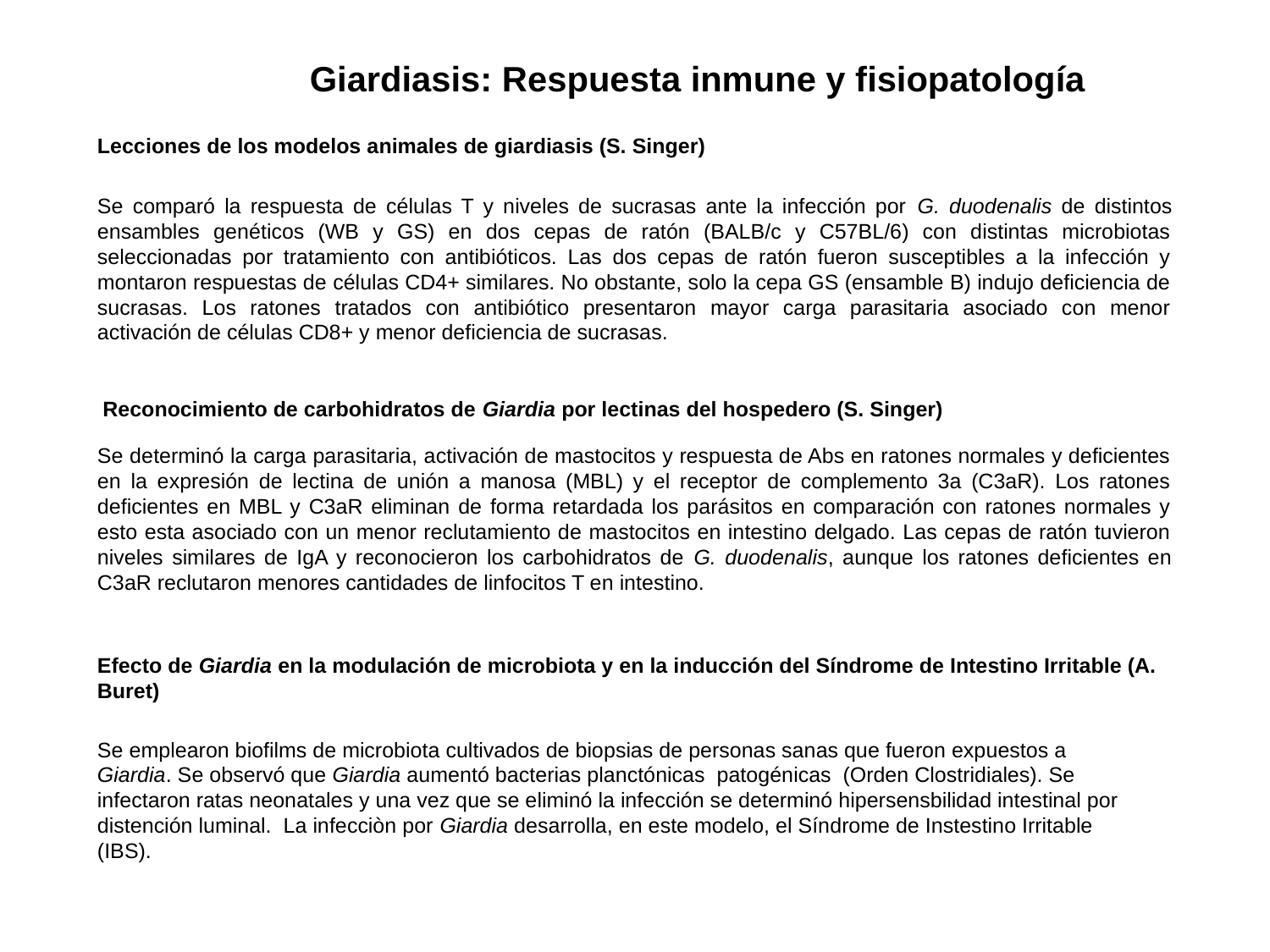

Giardiasis: Respuesta inmune y fisiopatología
Lecciones de los modelos animales de giardiasis (S. Singer)
Se comparó la respuesta de células T y niveles de sucrasas ante la infección por G. duodenalis de distintos ensambles genéticos (WB y GS) en dos cepas de ratón (BALB/c y C57BL/6) con distintas microbiotas seleccionadas por tratamiento con antibióticos. Las dos cepas de ratón fueron susceptibles a la infección y montaron respuestas de células CD4+ similares. No obstante, solo la cepa GS (ensamble B) indujo deficiencia de sucrasas. Los ratones tratados con antibiótico presentaron mayor carga parasitaria asociado con menor activación de células CD8+ y menor deficiencia de sucrasas.
 Reconocimiento de carbohidratos de Giardia por lectinas del hospedero (S. Singer)
Se determinó la carga parasitaria, activación de mastocitos y respuesta de Abs en ratones normales y deficientes en la expresión de lectina de unión a manosa (MBL) y el receptor de complemento 3a (C3aR). Los ratones deficientes en MBL y C3aR eliminan de forma retardada los parásitos en comparación con ratones normales y esto esta asociado con un menor reclutamiento de mastocitos en intestino delgado. Las cepas de ratón tuvieron niveles similares de IgA y reconocieron los carbohidratos de G. duodenalis, aunque los ratones deficientes en C3aR reclutaron menores cantidades de linfocitos T en intestino.
Efecto de Giardia en la modulación de microbiota y en la inducción del Síndrome de Intestino Irritable (A. Buret)
Se emplearon biofilms de microbiota cultivados de biopsias de personas sanas que fueron expuestos a Giardia. Se observó que Giardia aumentó bacterias planctónicas  patogénicas  (Orden Clostridiales). Se infectaron ratas neonatales y una vez que se eliminó la infección se determinó hipersensbilidad intestinal por distención luminal.  La infecciòn por Giardia desarrolla, en este modelo, el Síndrome de Instestino Irritable (IBS).